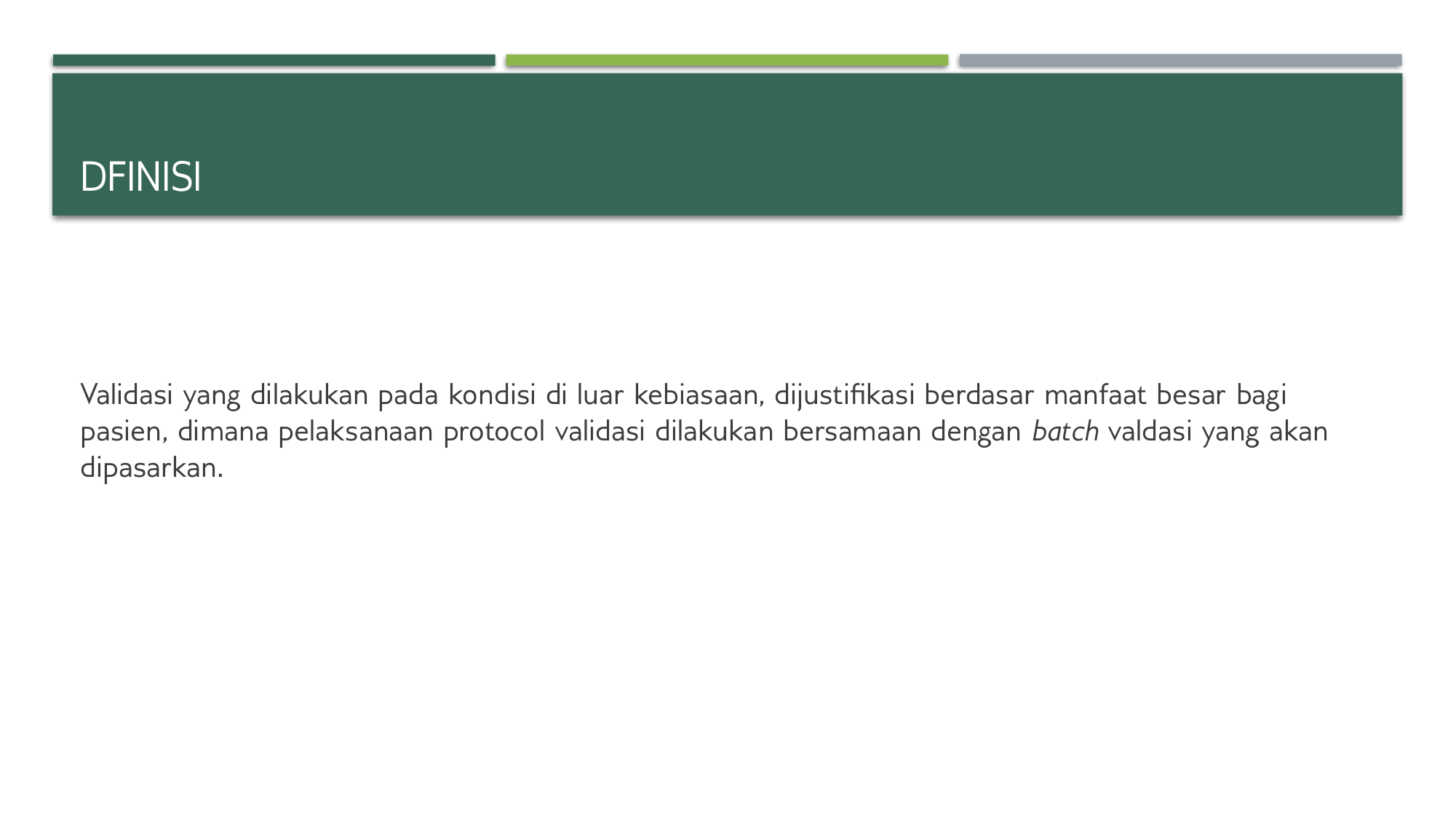

# Dfinisi
Validasi yang dilakukan pada kondisi di luar kebiasaan, dijustifikasi berdasar manfaat besar bagi pasien, dimana pelaksanaan protocol validasi dilakukan bersamaan dengan batch valdasi yang akan dipasarkan.